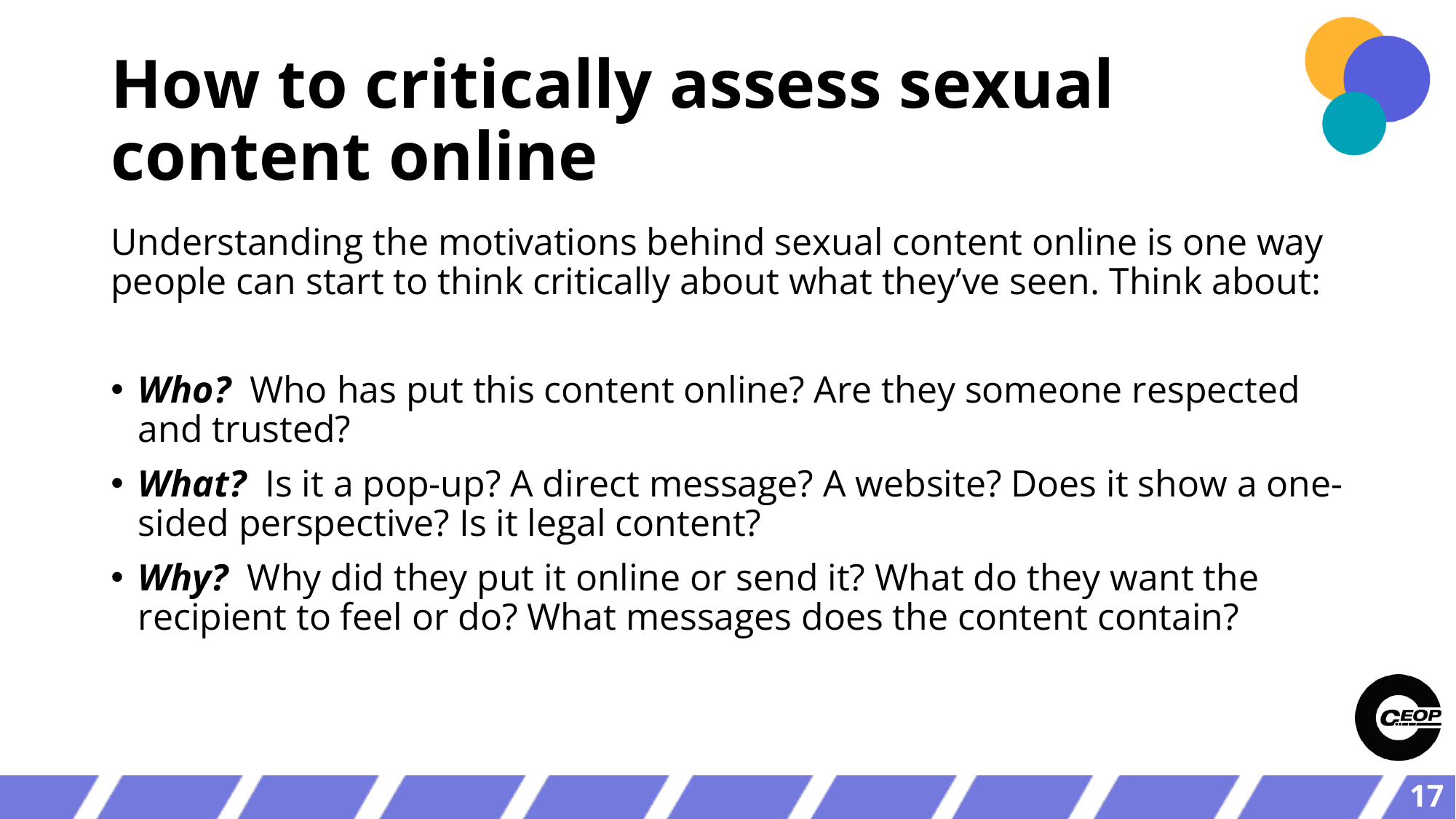

# How to critically assess sexual content online
Understanding the motivations behind sexual content online is one way people can start to think critically about what they’ve seen. Think about:

Who?  Who has put this content online? Are they someone respected and trusted?
What?  Is it a pop-up? A direct message? A website? Does it show a one-sided perspective? Is it legal content?
Why?  Why did they put it online or send it? What do they want the recipient to feel or do? What messages does the content contain?
17